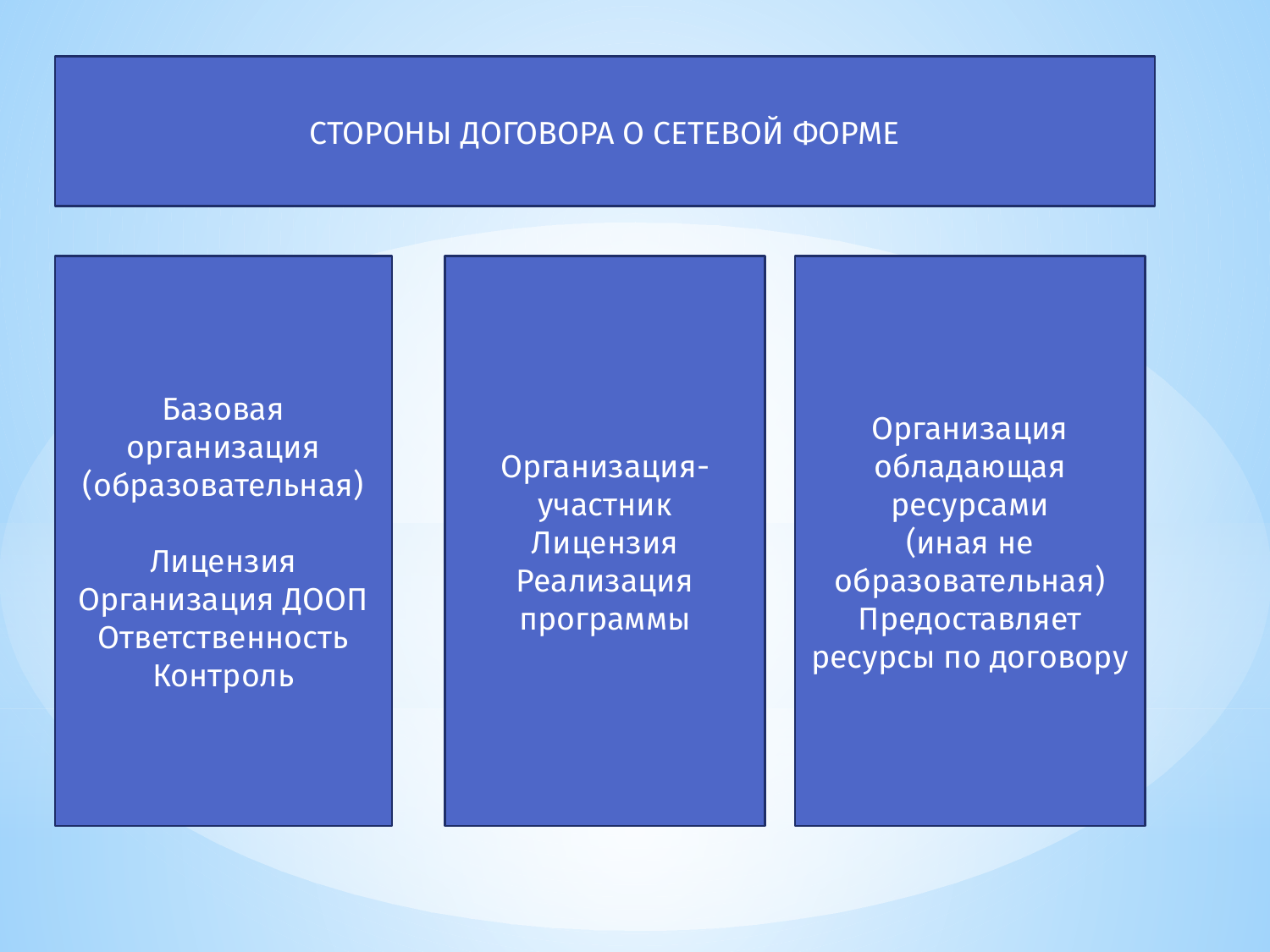

СТОРОНЫ ДОГОВОРА О СЕТЕВОЙ ФОРМЕ
Базовая организация
(образовательная)

Лицензия
Организация ДООП
Ответственность
Контроль
Организация-участник
Лицензия
Реализация программы
Организация обладающая ресурсами
(иная не образовательная)
Предоставляет ресурсы по договору